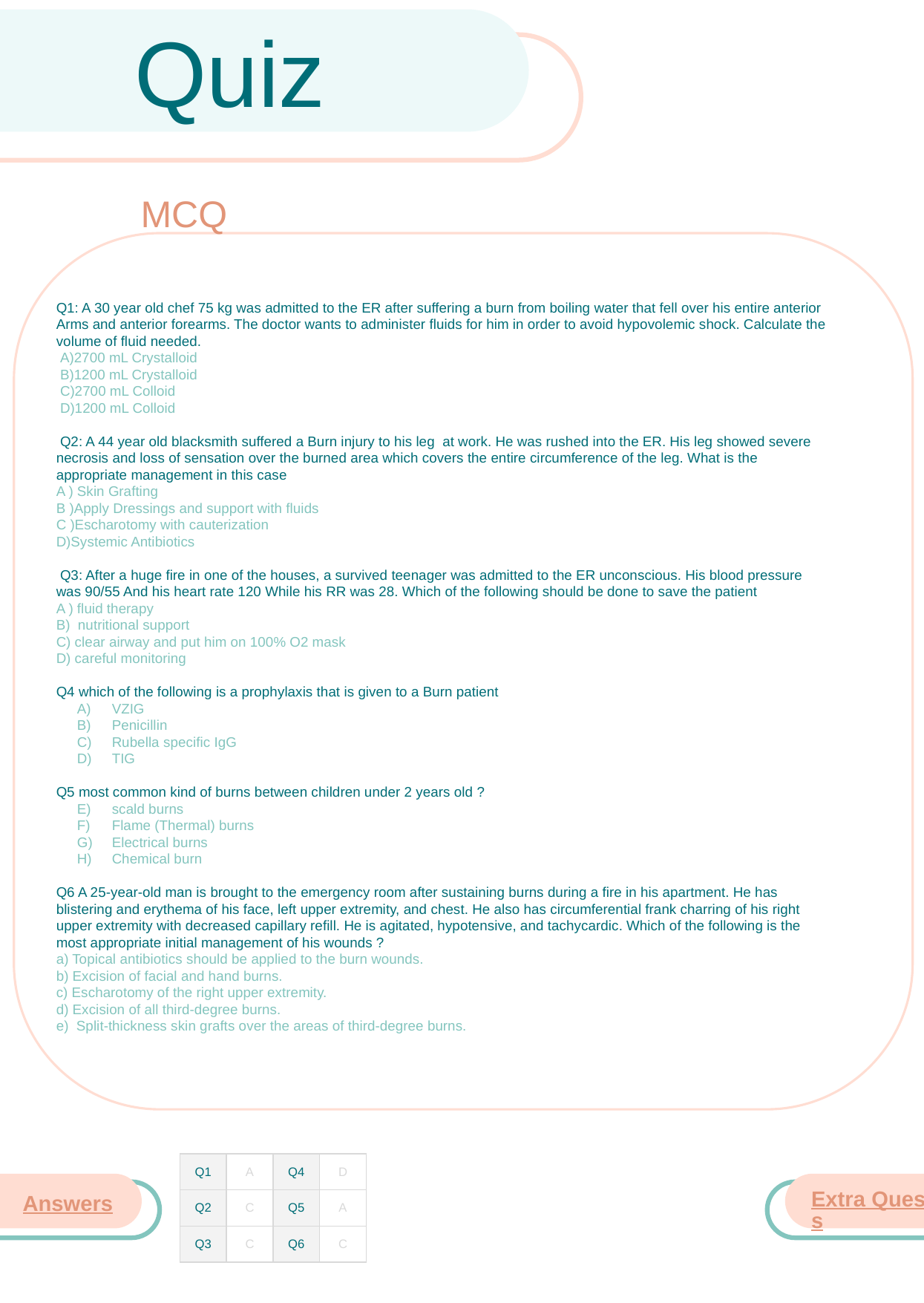

Quiz
MCQ

Q1: A 30 year old chef 75 kg was admitted to the ER after suffering a burn from boiling water that fell over his entire anterior Arms and anterior forearms. The doctor wants to administer fluids for him in order to avoid hypovolemic shock. Calculate the volume of fluid needed.
 A)2700 mL Crystalloid
 B)1200 mL Crystalloid
 C)2700 mL Colloid
 D)1200 mL Colloid

 Q2: A 44 year old blacksmith suffered a Burn injury to his leg  at work. He was rushed into the ER. His leg showed severe necrosis and loss of sensation over the burned area which covers the entire circumference of the leg. What is the appropriate management in this case
A ) Skin Grafting
B )Apply Dressings and support with fluids
C )Escharotomy with cauterization
D)Systemic Antibiotics

 Q3: After a huge fire in one of the houses, a survived teenager was admitted to the ER unconscious. His blood pressure was 90/55 And his heart rate 120 While his RR was 28. Which of the following should be done to save the patient
A ) fluid therapy
B)  nutritional support
C) clear airway and put him on 100% O2 mask
D) careful monitoring

Q4 which of the following is a prophylaxis that is given to a Burn patient
VZIG
Penicillin
Rubella specific IgG
TIG

Q5 most common kind of burns between children under 2 years old ?
scald burns
Flame (Thermal) burns
Electrical burns
Chemical burn

Q6 A 25-year-old man is brought to the emergency room after sustaining burns during a fire in his apartment. He has blistering and erythema of his face, left upper extremity, and chest. He also has circumferential frank charring of his right upper extremity with decreased capillary refill. He is agitated, hypotensive, and tachycardic. Which of the following is the most appropriate initial management of his wounds ?
a) Topical antibiotics should be applied to the burn wounds.
b) Excision of facial and hand burns.
c) Escharotomy of the right upper extremity.
d) Excision of all third-degree burns.
e)  Split-thickness skin grafts over the areas of third-degree burns.

| Q1 | A | Q4 | D |
| --- | --- | --- | --- |
| Q2 | C | Q5 | A |
| Q3 | C | Q6 | C |
Extra Questions
Answers